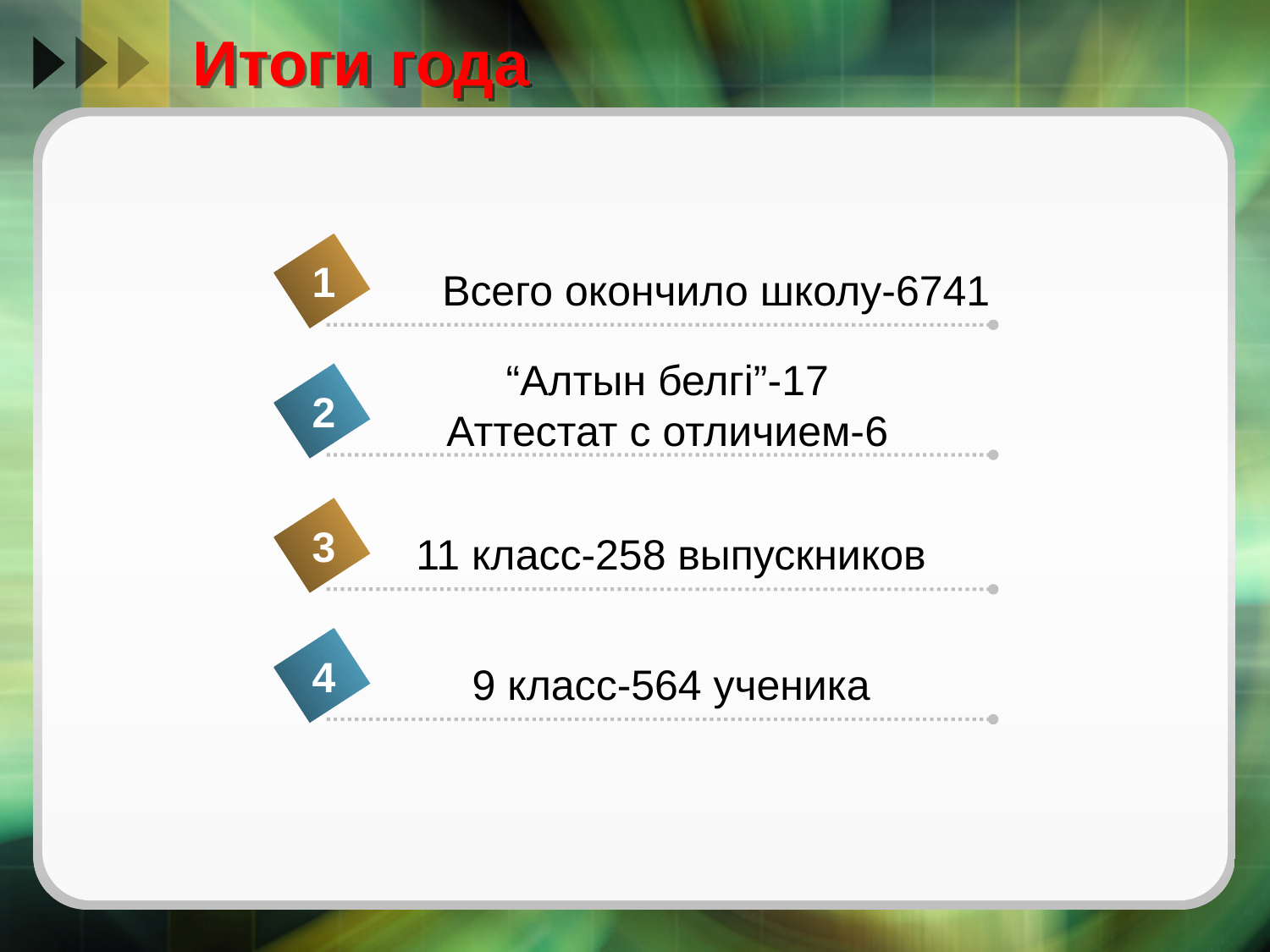

# Итоги года

1
Всего окончило школу-6741

“Алтын белгі”-17
Аттестат с отличием-6

2

3
11 класс-258 выпускников

4
9 класс-564 ученика